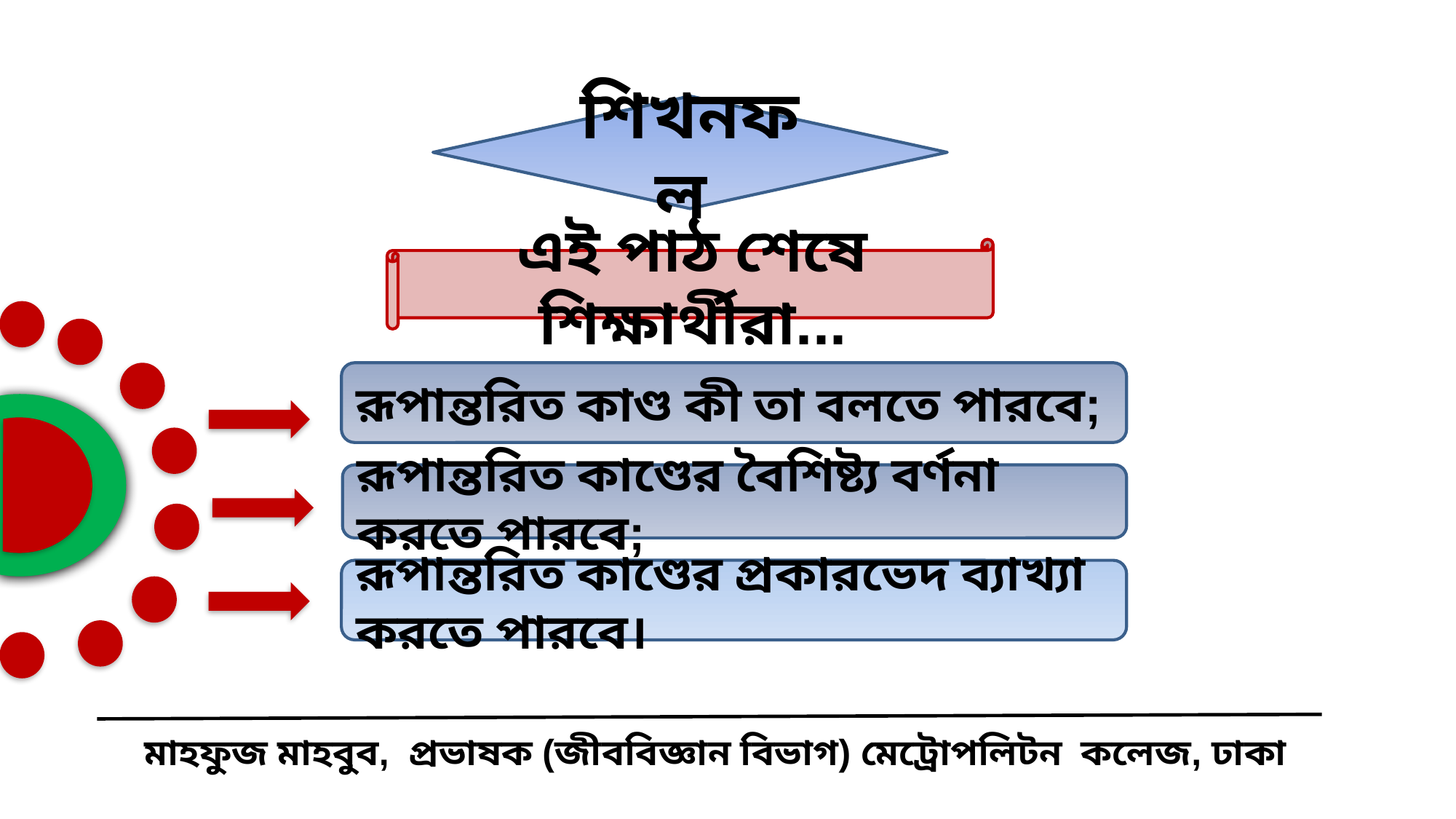

শিখনফল
এই পাঠ শেষে শিক্ষার্থীরা...

রূপান্তরিত কাণ্ড কী তা বলতে পারবে;

রূপান্তরিত কাণ্ডের বৈশিষ্ট্য বর্ণনা করতে পারবে;

রূপান্তরিত কাণ্ডের প্রকারভেদ ব্যাখ্যা করতে পারবে।